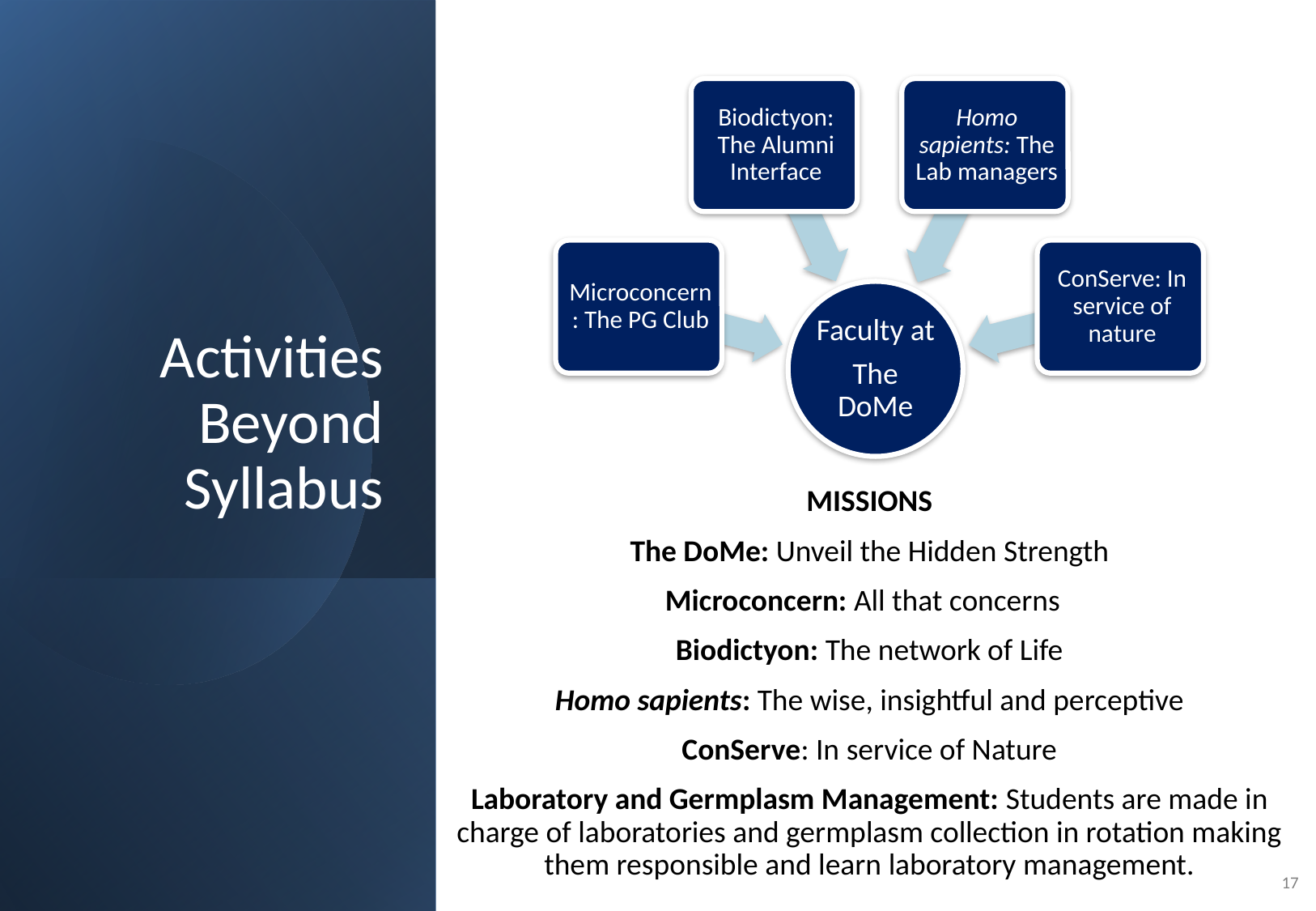

Faculty at
The DoMe
Microconcern: The PG Club
Biodictyon: The Alumni Interface
Homo sapients: The Lab managers
ConServe: In service of nature
Activities Beyond Syllabus

MISSIONS
The DoMe: Unveil the Hidden Strength
Microconcern: All that concerns
Biodictyon: The network of Life
Homo sapients: The wise, insightful and perceptive
ConServe: In service of Nature
Laboratory and Germplasm Management: Students are made in charge of laboratories and germplasm collection in rotation making them responsible and learn laboratory management.

17